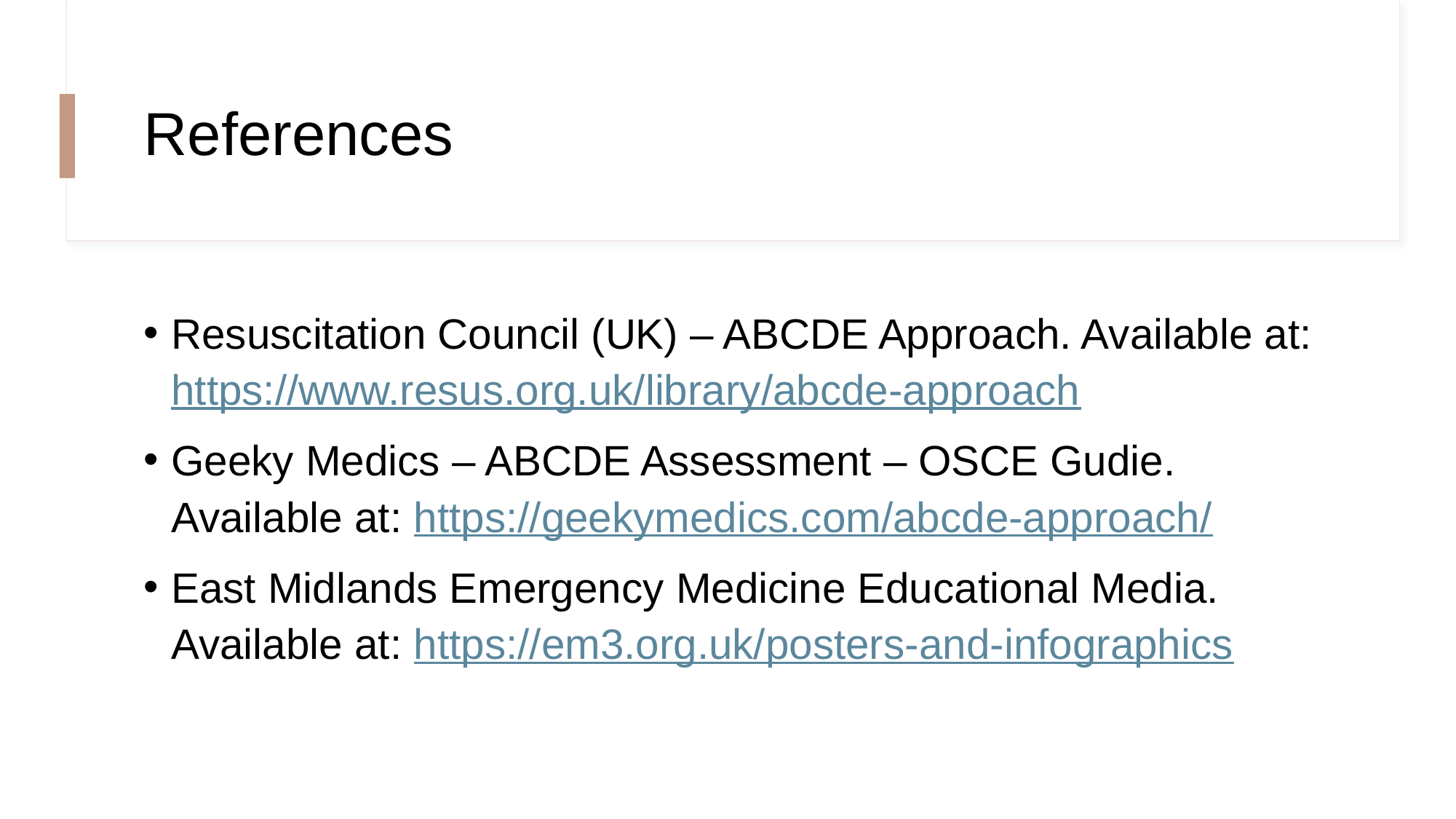

# References
Resuscitation Council (UK) – ABCDE Approach. Available at: https://www.resus.org.uk/library/abcde-approach
Geeky Medics – ABCDE Assessment – OSCE Gudie. Available at: https://geekymedics.com/abcde-approach/
East Midlands Emergency Medicine Educational Media. Available at: https://em3.org.uk/posters-and-infographics